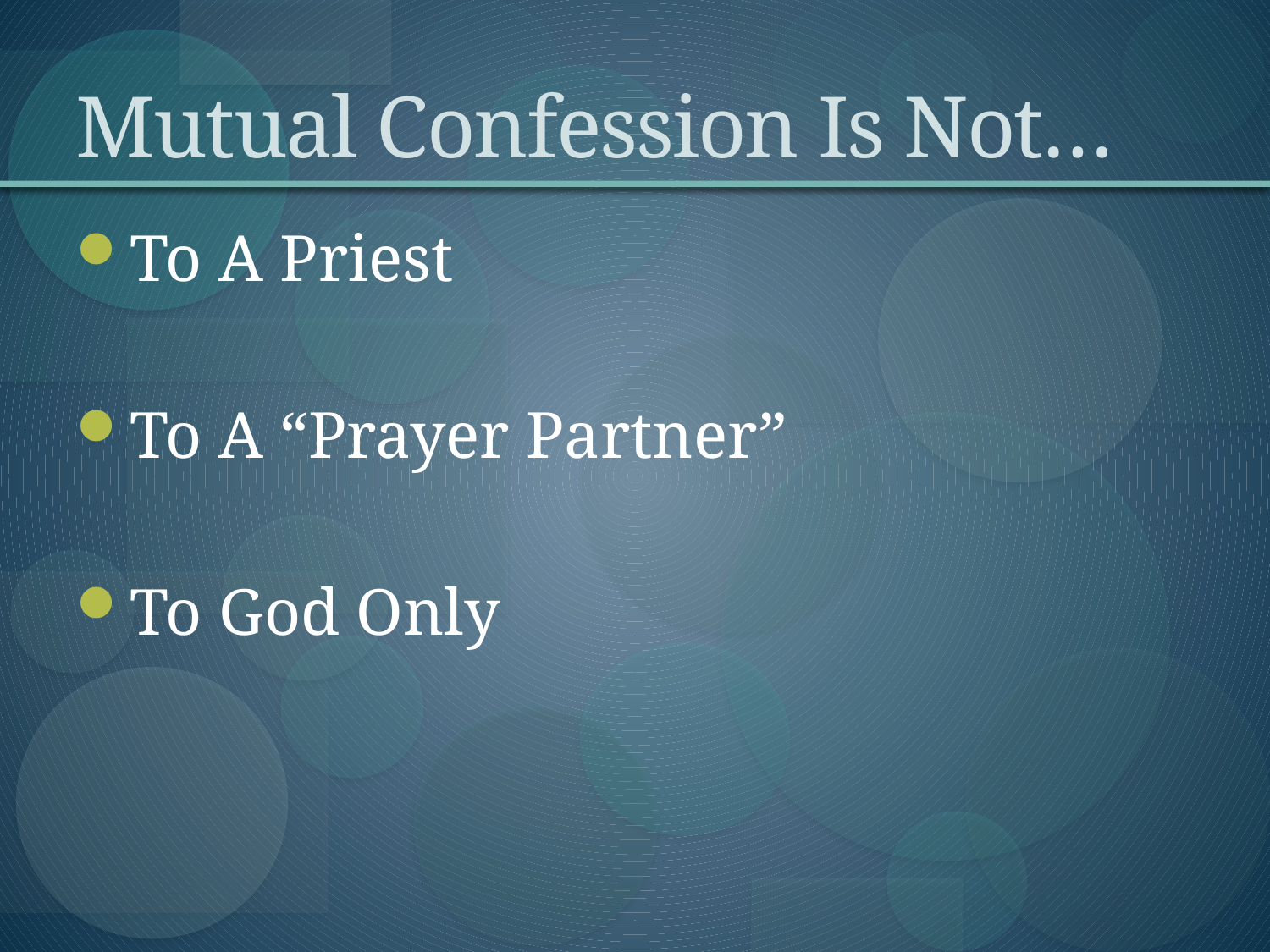

# Mutual Confession Is Not…
To A Priest

To A “Prayer Partner”

To God Only